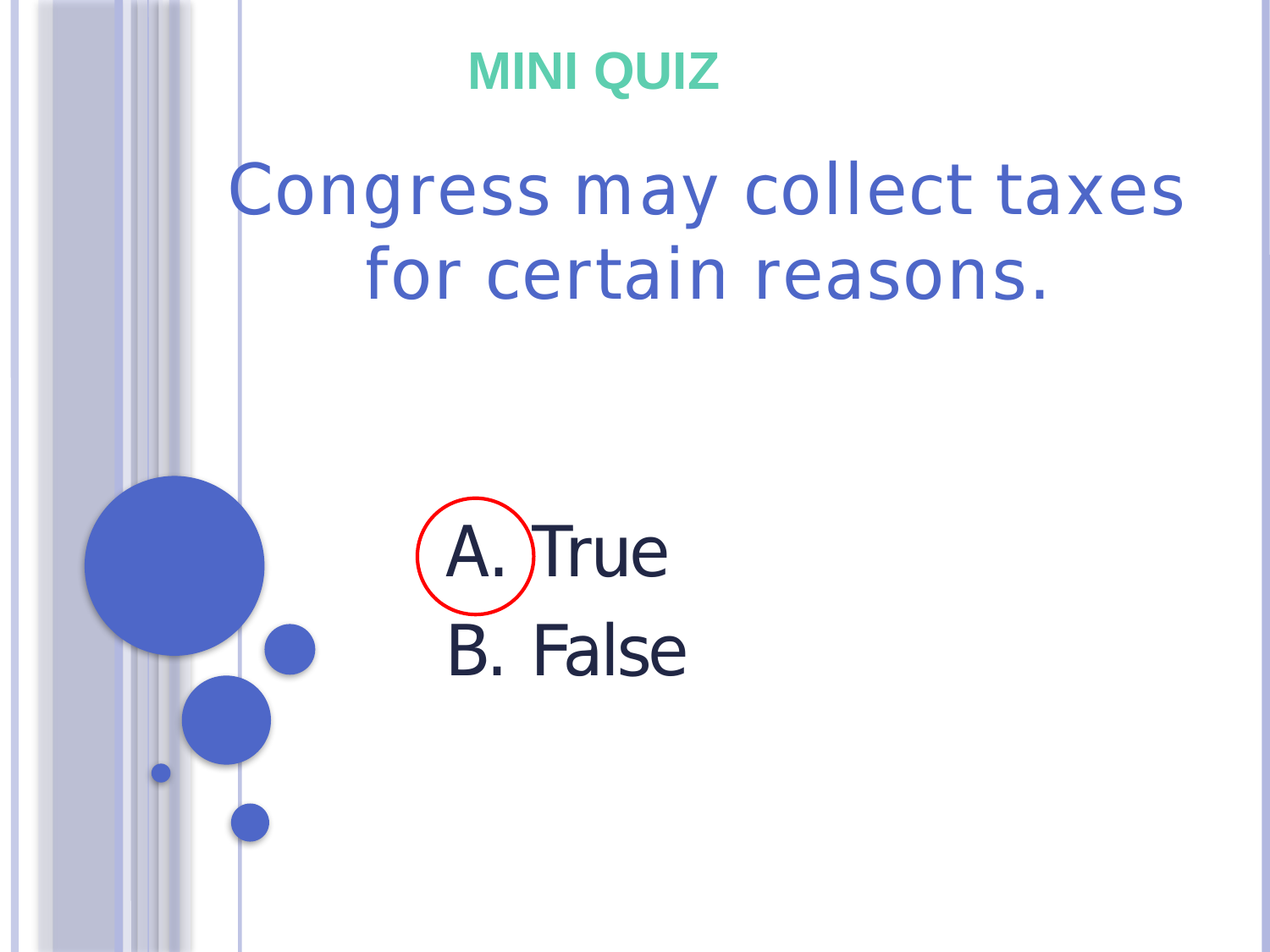

# MINI QUIZ
Congress may collect taxes for certain reasons.

 True
 False